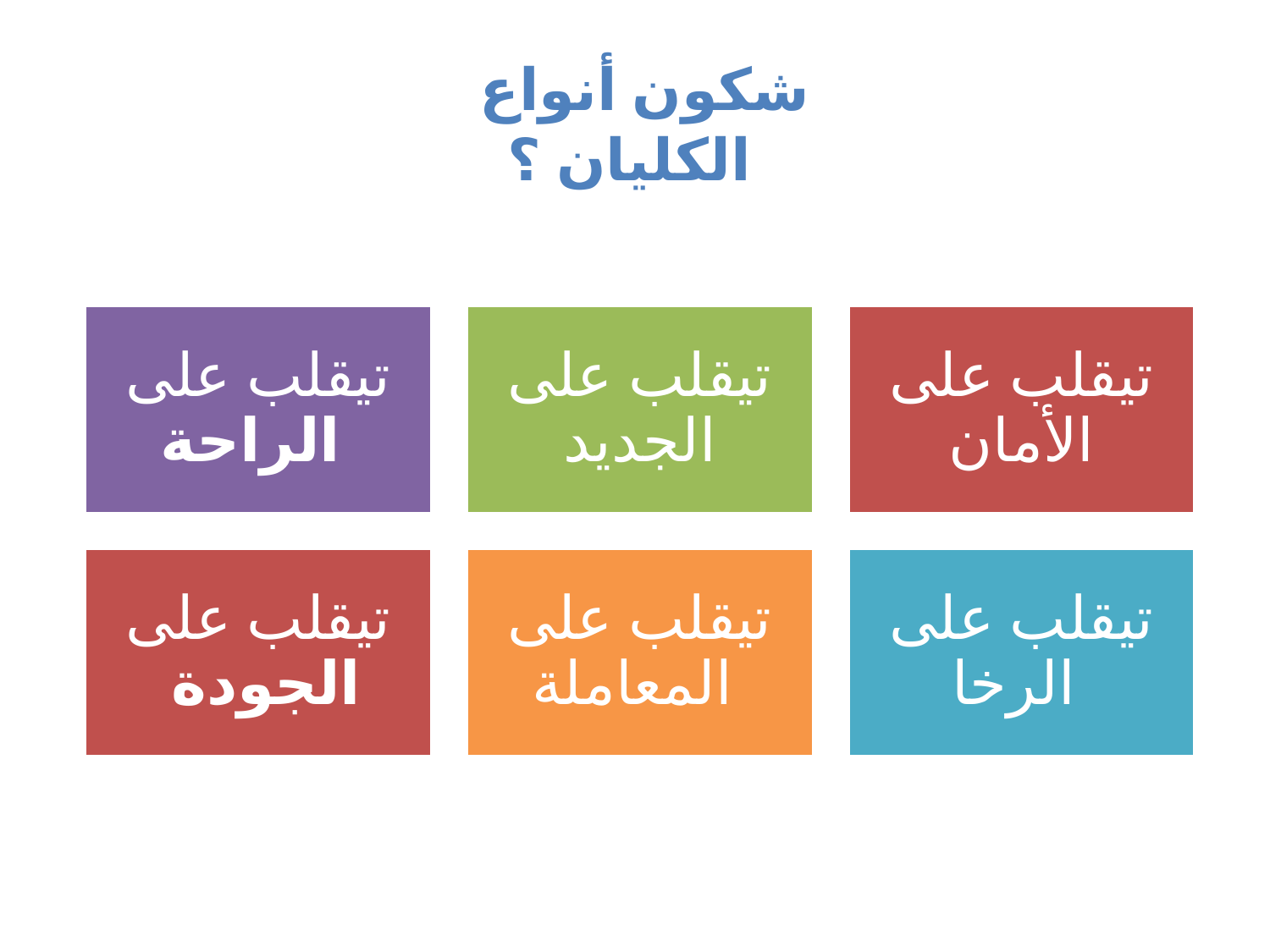

شكون أنواع الكليان ؟
تيقلب على الأمان
تيقلب على الجديد
تيقلب على الراحة
تيقلب على الرخا
تيقلب على المعاملة
تيقلب على الجودة